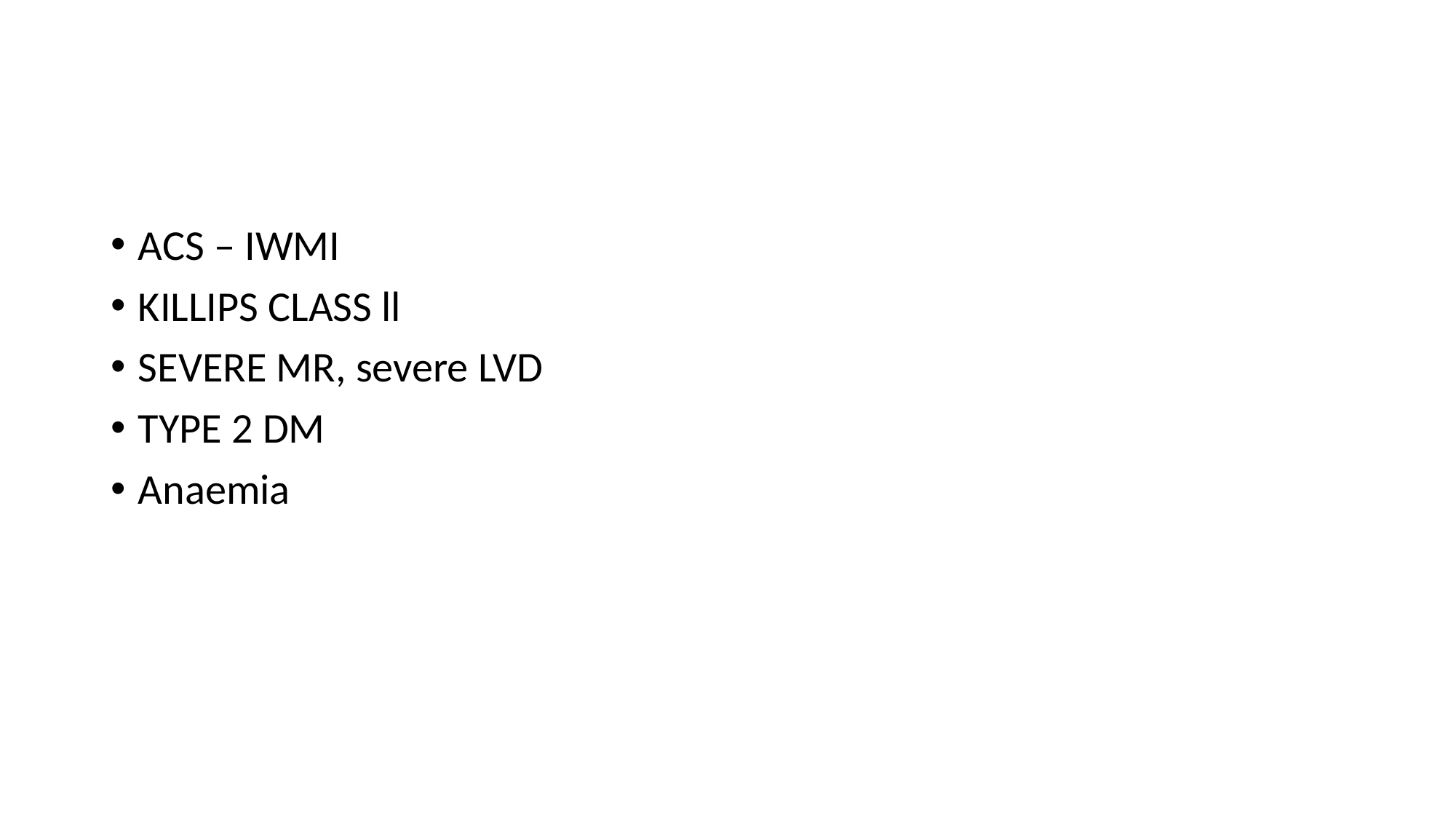

ACS – IWMI
KILLIPS CLASS ll
SEVERE MR, severe LVD
TYPE 2 DM
Anaemia